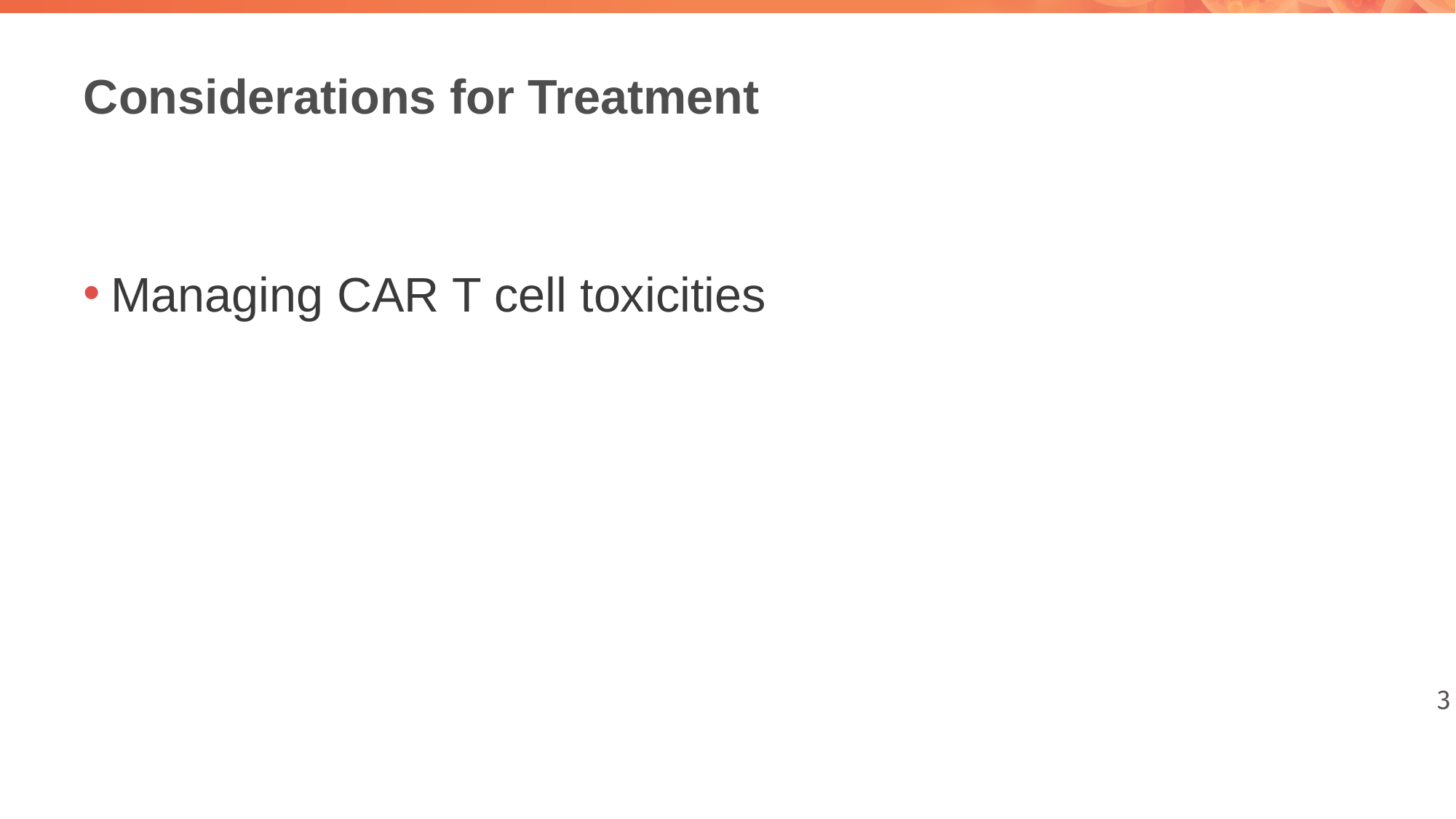

# Considerations for Treatment
Managing CAR T cell toxicities
3